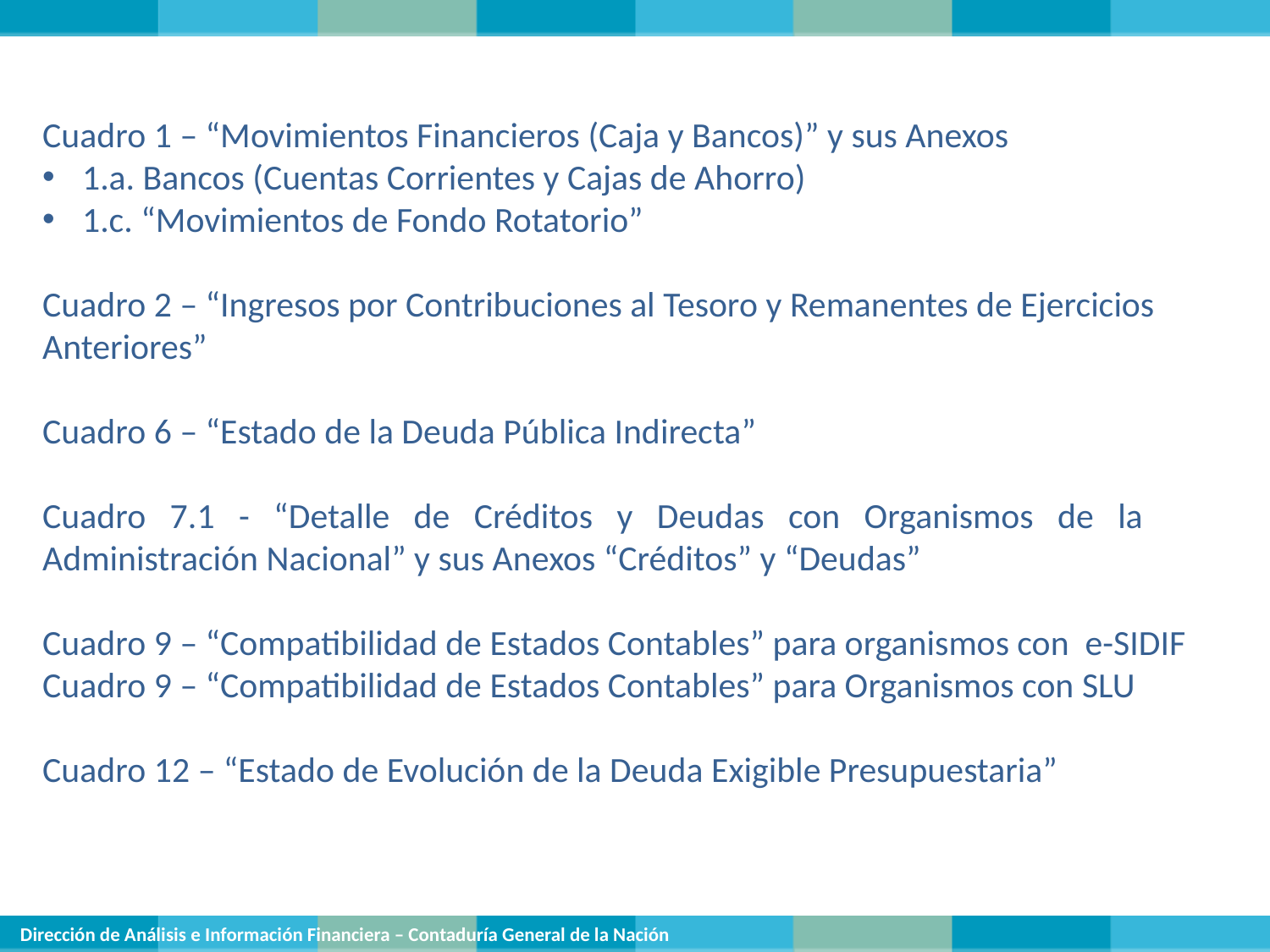

Cuadro 1 – “Movimientos Financieros (Caja y Bancos)” y sus Anexos
1.a. Bancos (Cuentas Corrientes y Cajas de Ahorro)
1.c. “Movimientos de Fondo Rotatorio”

Cuadro 2 – “Ingresos por Contribuciones al Tesoro y Remanentes de Ejercicios Anteriores”

Cuadro 6 – “Estado de la Deuda Pública Indirecta”

Cuadro   7.1   -   “Detalle   de   Créditos   y   Deudas   con   Organismos   de   la Administración Nacional” y sus Anexos “Créditos” y “Deudas”

Cuadro 9 – “Compatibilidad de Estados Contables” para organismos con  e-SIDIF
Cuadro 9 – “Compatibilidad de Estados Contables” para Organismos con SLU

Cuadro 12 – “Estado de Evolución de la Deuda Exigible Presupuestaria”